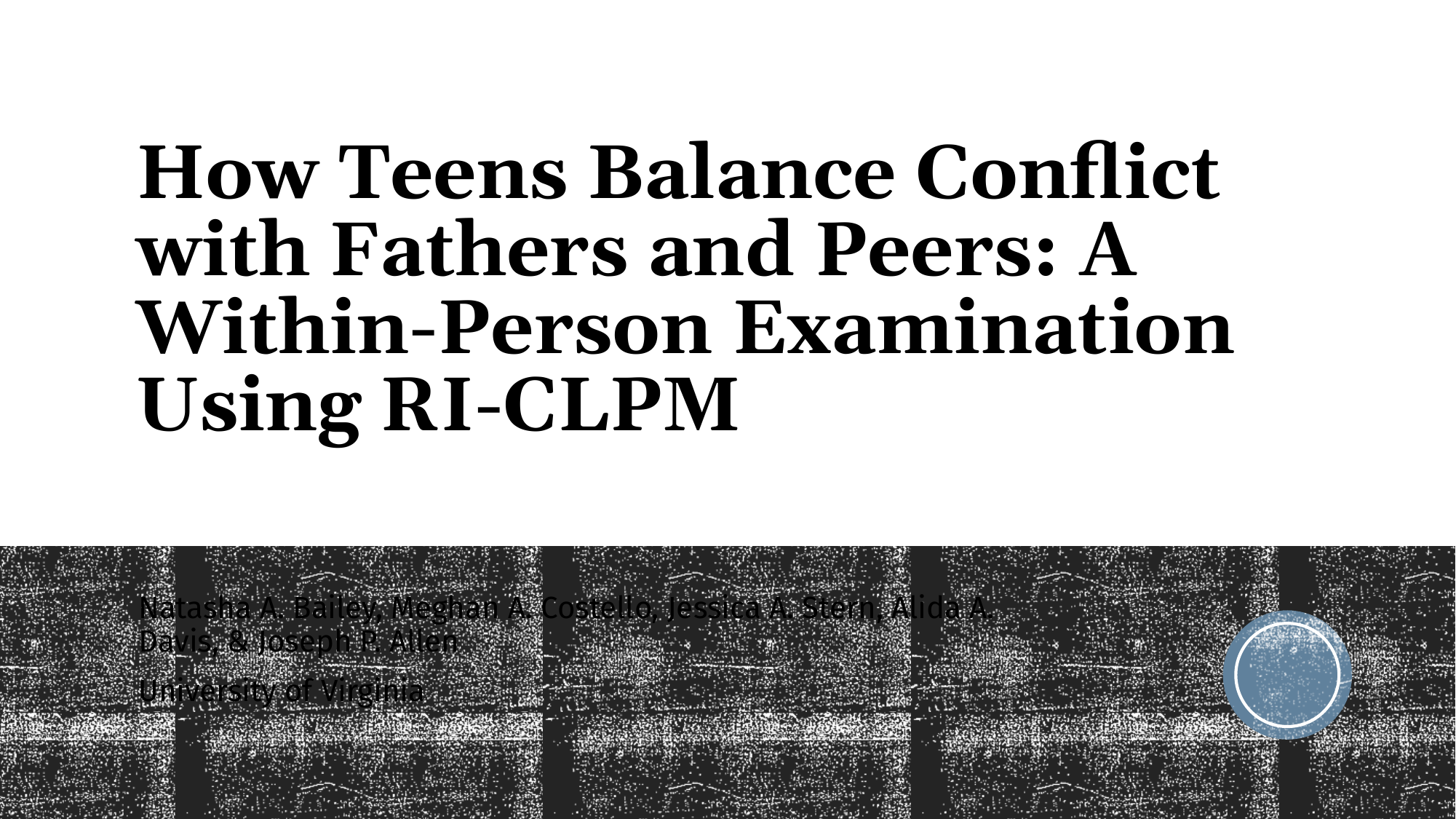

# How Teens Balance Conflict with Fathers and Peers: A Within-Person Examination Using RI-CLPM

Natasha A. Bailey, Meghan A. Costello, Jessica A. Stern, Alida A. Davis, & Joseph P. Allen
University of Virginia